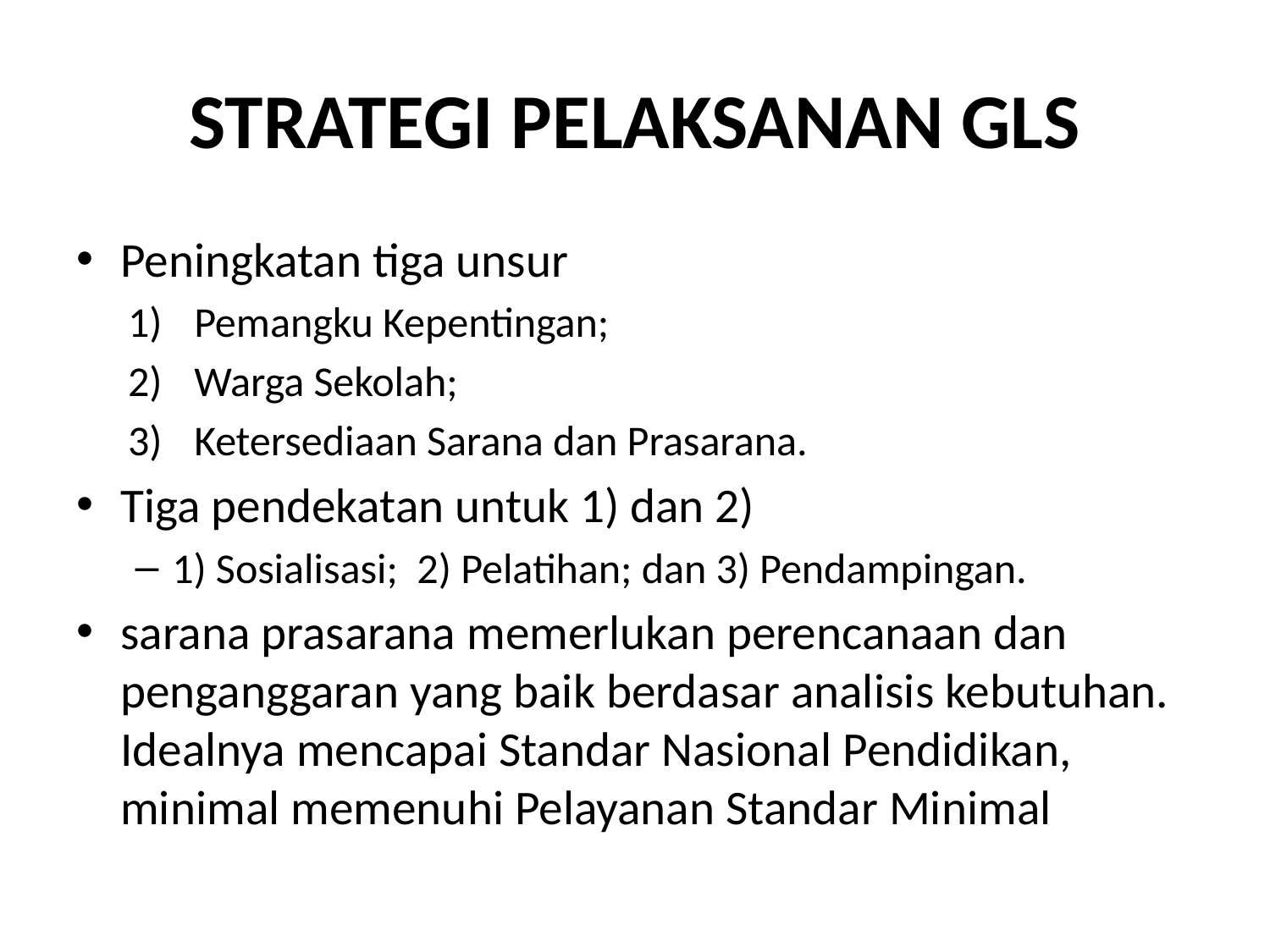

# STRATEGI PELAKSANAN GLS
Peningkatan tiga unsur
Pemangku Kepentingan;
Warga Sekolah;
Ketersediaan Sarana dan Prasarana.
Tiga pendekatan untuk 1) dan 2)
1) Sosialisasi;  2) Pelatihan; dan 3) Pendampingan.
sarana prasarana memerlukan perencanaan dan penganggaran yang baik berdasar analisis kebutuhan.  Idealnya mencapai Standar Nasional Pendidikan, minimal memenuhi Pelayanan Standar Minimal